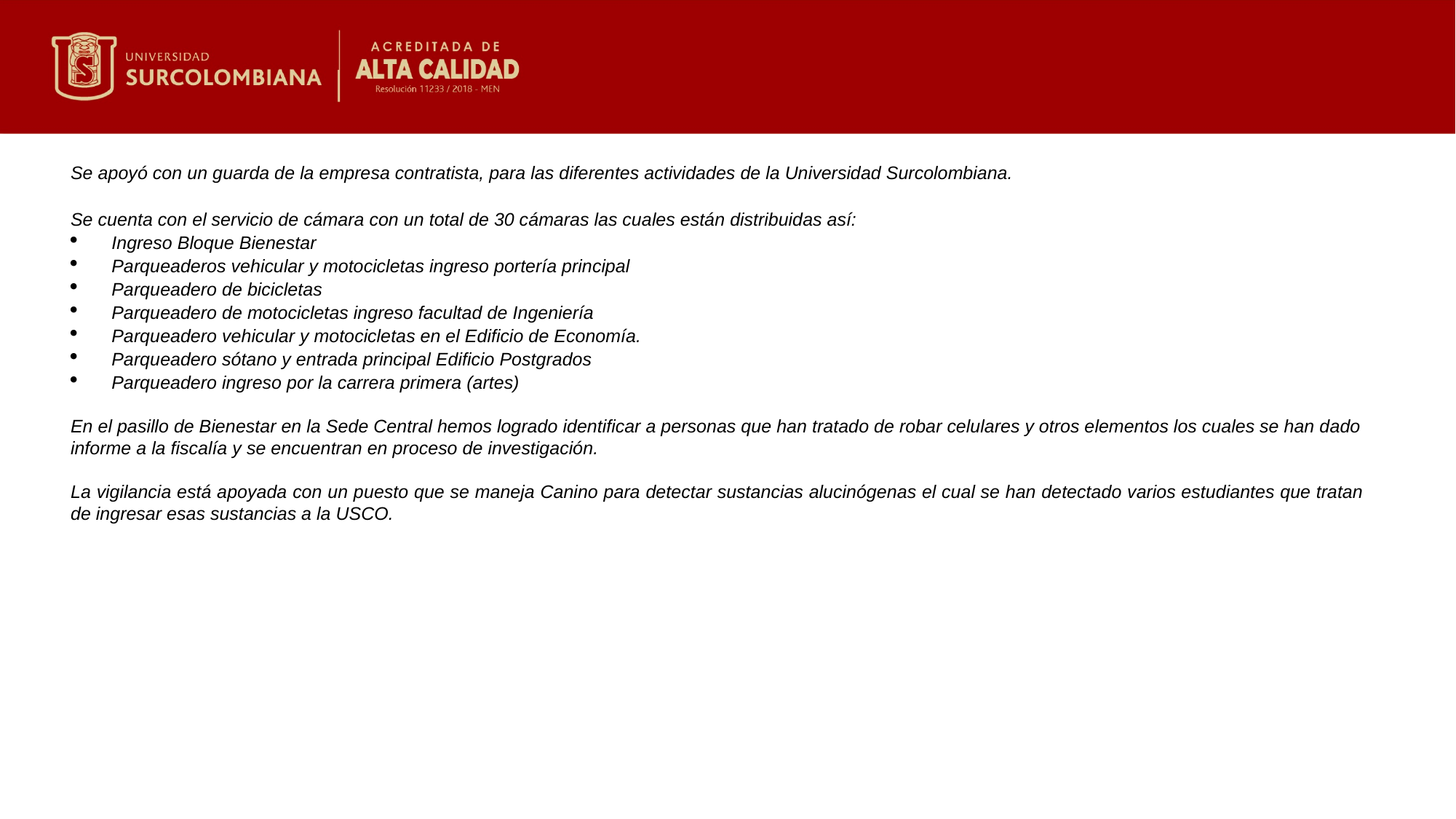

Se apoyó con un guarda de la empresa contratista, para las diferentes actividades de la Universidad Surcolombiana.

Se cuenta con el servicio de cámara con un total de 30 cámaras las cuales están distribuidas así:
Ingreso Bloque Bienestar
Parqueaderos vehicular y motocicletas ingreso portería principal
Parqueadero de bicicletas
Parqueadero de motocicletas ingreso facultad de Ingeniería
Parqueadero vehicular y motocicletas en el Edificio de Economía.
Parqueadero sótano y entrada principal Edificio Postgrados
Parqueadero ingreso por la carrera primera (artes)

En el pasillo de Bienestar en la Sede Central hemos logrado identificar a personas que han tratado de robar celulares y otros elementos los cuales se han dado informe a la fiscalía y se encuentran en proceso de investigación.

La vigilancia está apoyada con un puesto que se maneja Canino para detectar sustancias alucinógenas el cual se han detectado varios estudiantes que tratan de ingresar esas sustancias a la USCO.